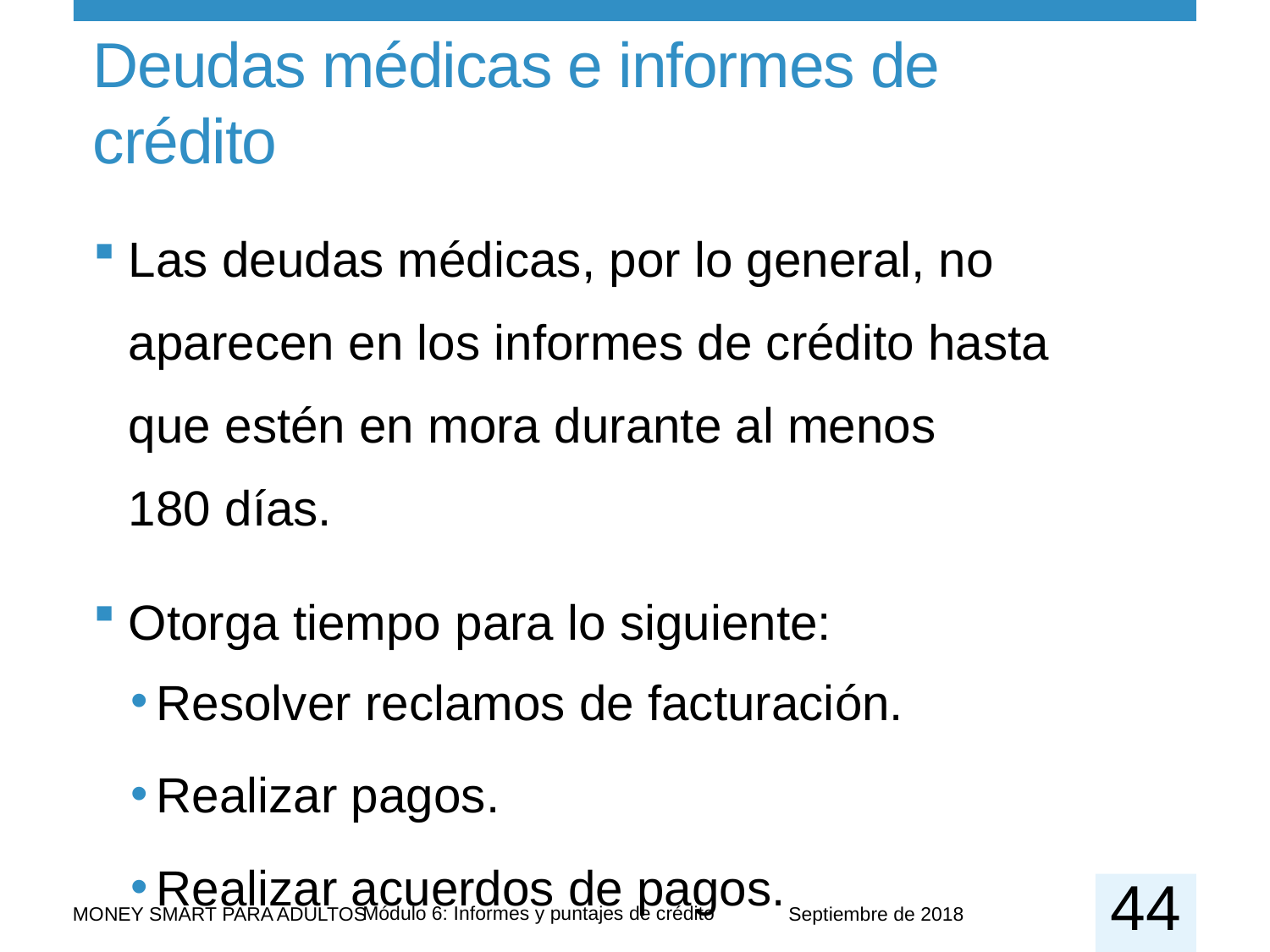

# Deudas médicas e informes de crédito
Las deudas médicas, por lo general, no aparecen en los informes de crédito hasta que estén en mora durante al menos 180 días.
Otorga tiempo para lo siguiente:
Resolver reclamos de facturación.
Realizar pagos.
Realizar acuerdos de pagos.
44